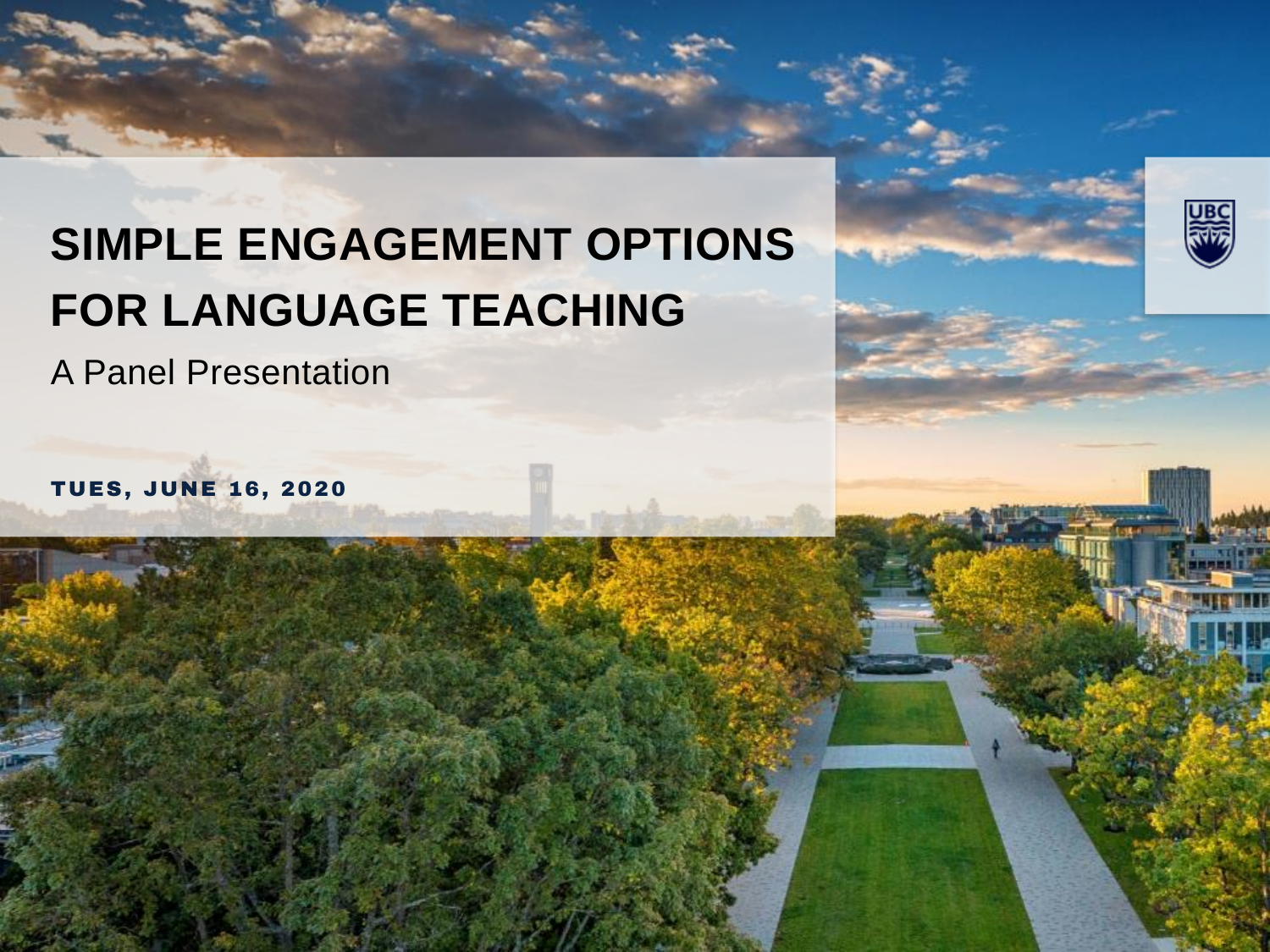

Simple engagement options for language teaching
A Panel Presentation
Tues, June 16, 2020